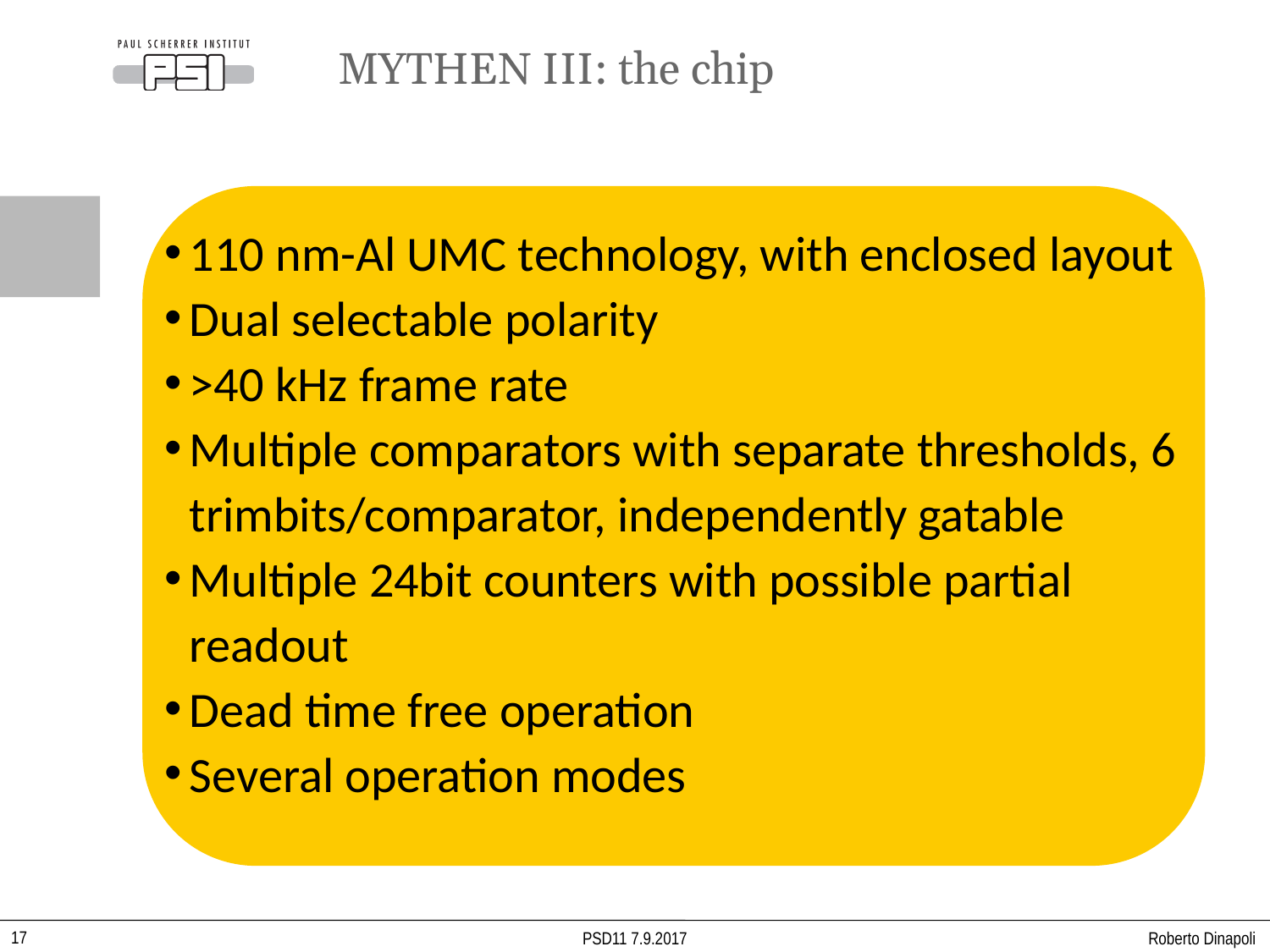

MYTHEN III: the chip

110 nm-Al UMC technology, with enclosed layout
Dual selectable polarity
>40 kHz frame rate
Multiple comparators with separate thresholds, 6 trimbits/comparator, independently gatable
Multiple 24bit counters with possible partial readout
Dead time free operation
Several operation modes

17
PSD11 7.9.2017
Roberto Dinapoli